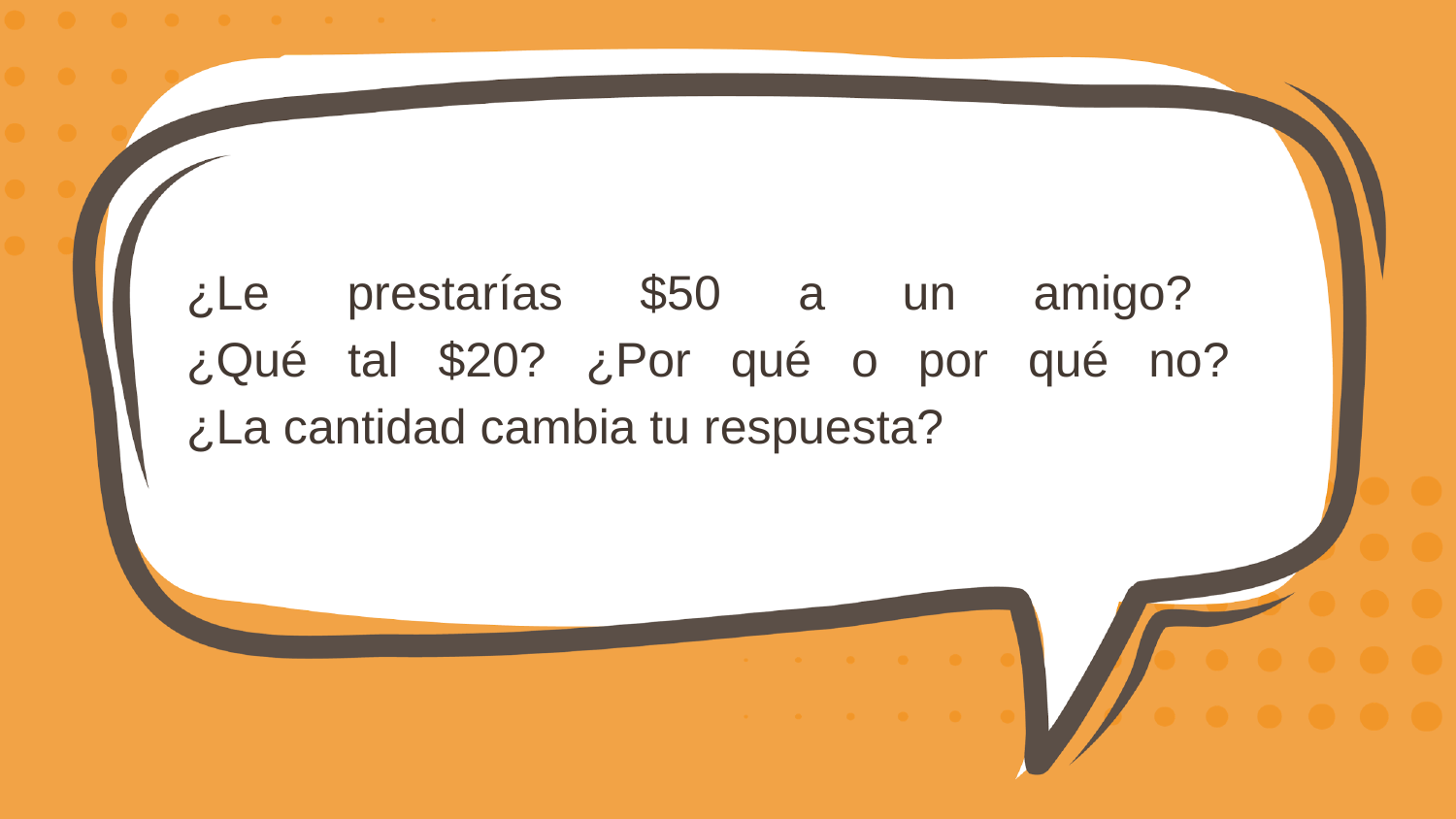

¿Le prestarías $50 a un amigo?
¿Qué tal $20? ¿Por qué o por qué no?
¿La cantidad cambia tu respuesta?